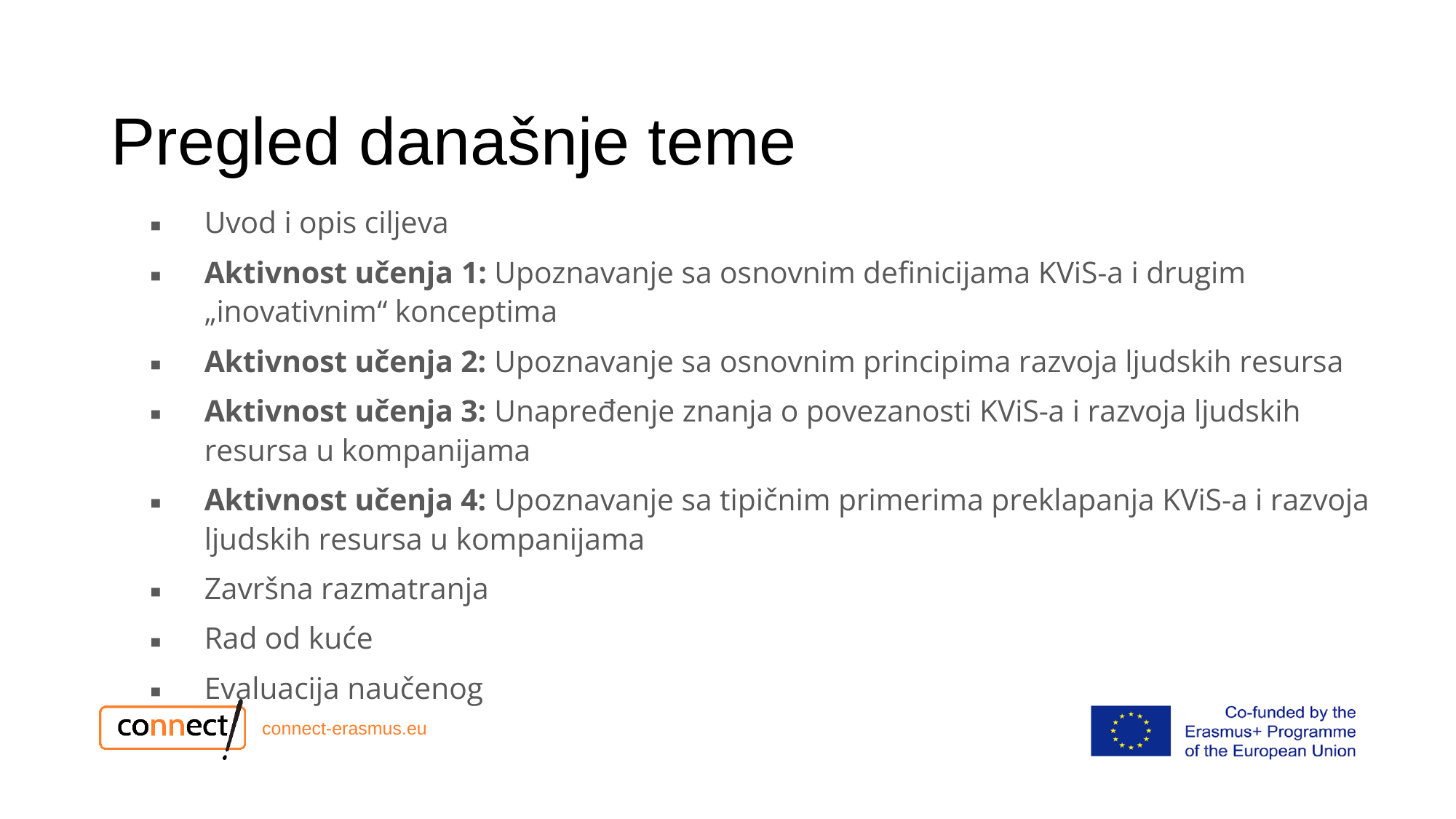

# Pregled današnje teme
Uvod i opis ciljeva
Aktivnost učenja 1: Upoznavanje sa osnovnim definicijama KViS-a i drugim „inovativnim“ konceptima
Aktivnost učenja 2: Upoznavanje sa osnovnim principima razvoja ljudskih resursa
Aktivnost učenja 3: Unapređenje znanja o povezanosti KViS-a i razvoja ljudskih resursa u kompanijama
Aktivnost učenja 4: Upoznavanje sa tipičnim primerima preklapanja KViS-a i razvoja ljudskih resursa u kompanijama
Završna razmatranja
Rad od kuće
Evaluacija naučenog

connect-erasmus.eu